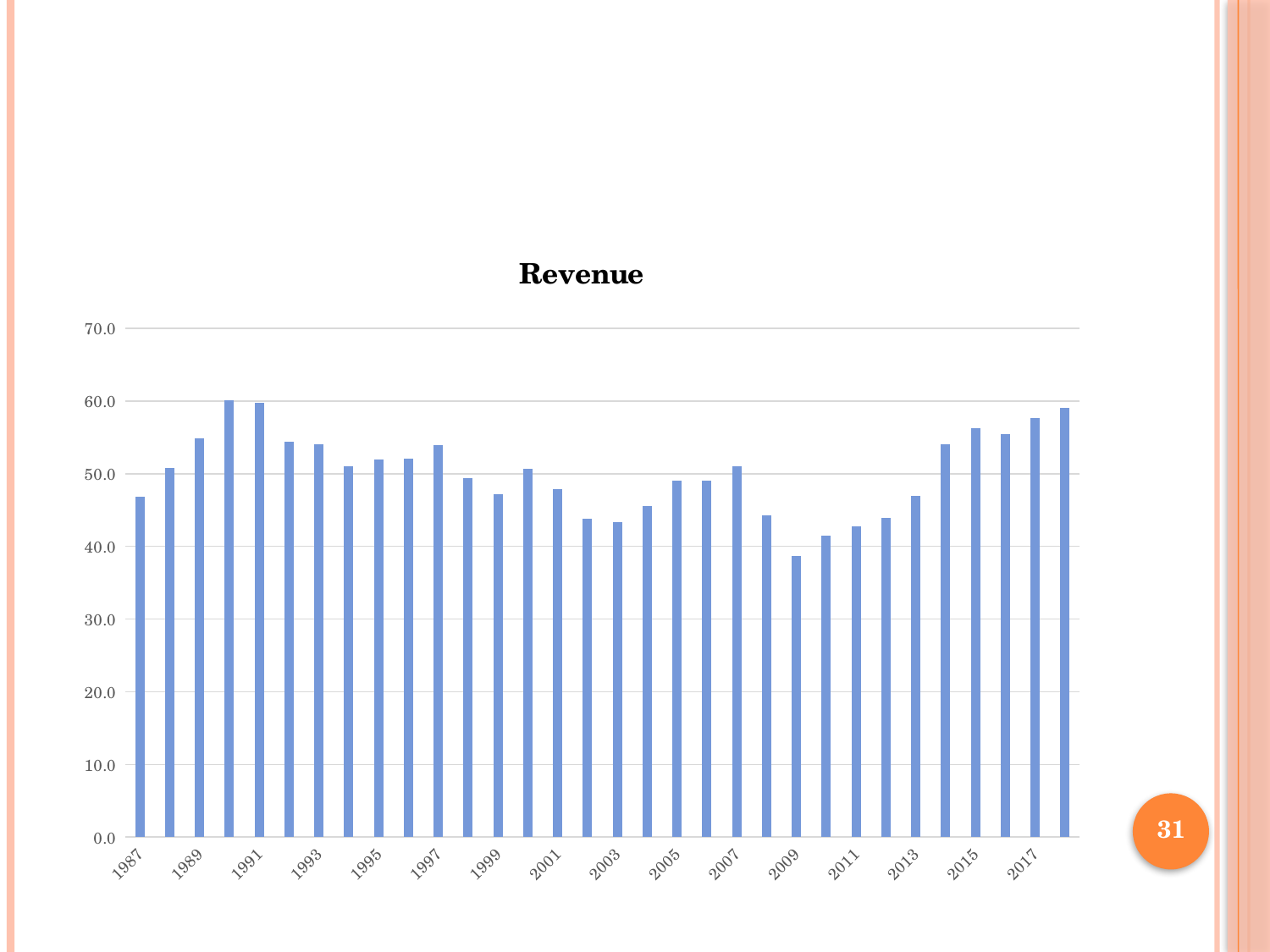

#

### Chart: Revenue

| Category |  |
|---|---|
| 1987 | 46.8 |
| 1988 | 50.8 |
| 1989 | 54.9 |
| 1990 | 60.1 |
| 1991 | 59.8 |
| 1992 | 54.4 |
| 1993 | 54.1 |
| 1994 | 51.0 |
| 1995 | 51.9 |
| 1996 | 52.1 |
| 1997 | 53.9 |
| 1998 | 49.4 |
| 1999 | 47.2 |
| 2000 | 50.7 |
| 2001 | 47.9 |
| 2002 | 43.8 |
| 2003 | 43.3 |
| 2004 | 45.6 |
| 2005 | 49.1 |
| 2006 | 49.1 |
| 2007 | 51.0 |
| 2008 | 44.3 |
| 2009 | 38.7 |
| 2010 | 41.5 |
| 2011 | 42.8 |
| 2012 | 43.9 |
| 2013 | 47.0 |
| 2014 | 54.0 |
| 2015 | 56.3 |
| 2016 | 55.5 |
| 2017 | 57.7 |
| 2018 | 59.1 |
31